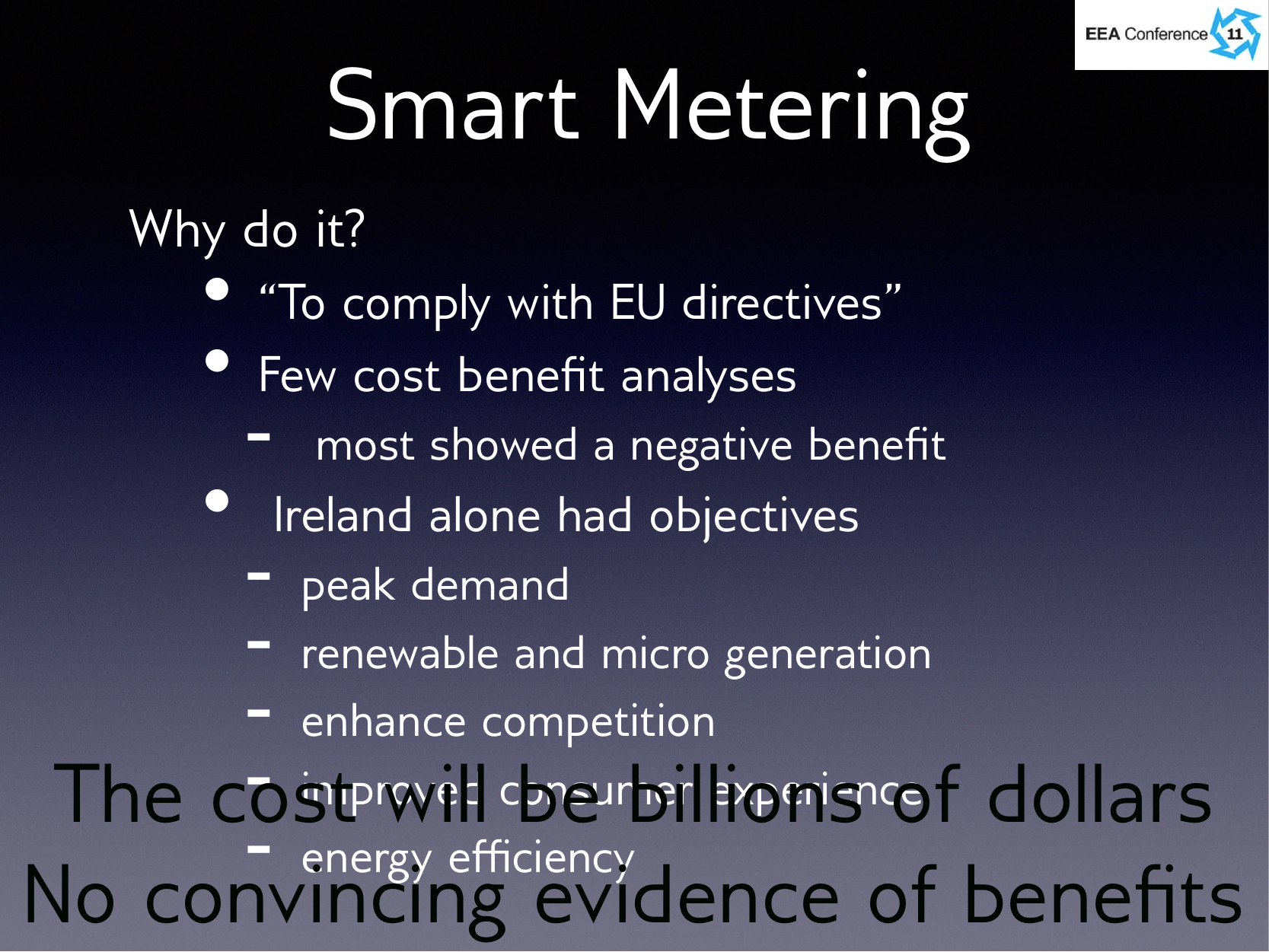

# Smart Metering
Why do it?
“To comply with EU directives”
Few cost benefit analyses
 most showed a negative benefit
 Ireland alone had objectives
peak demand
renewable and micro generation
enhance competition
improved consumer experience
energy efficiency
The cost will be billions of dollars
No convincing evidence of benefits
5